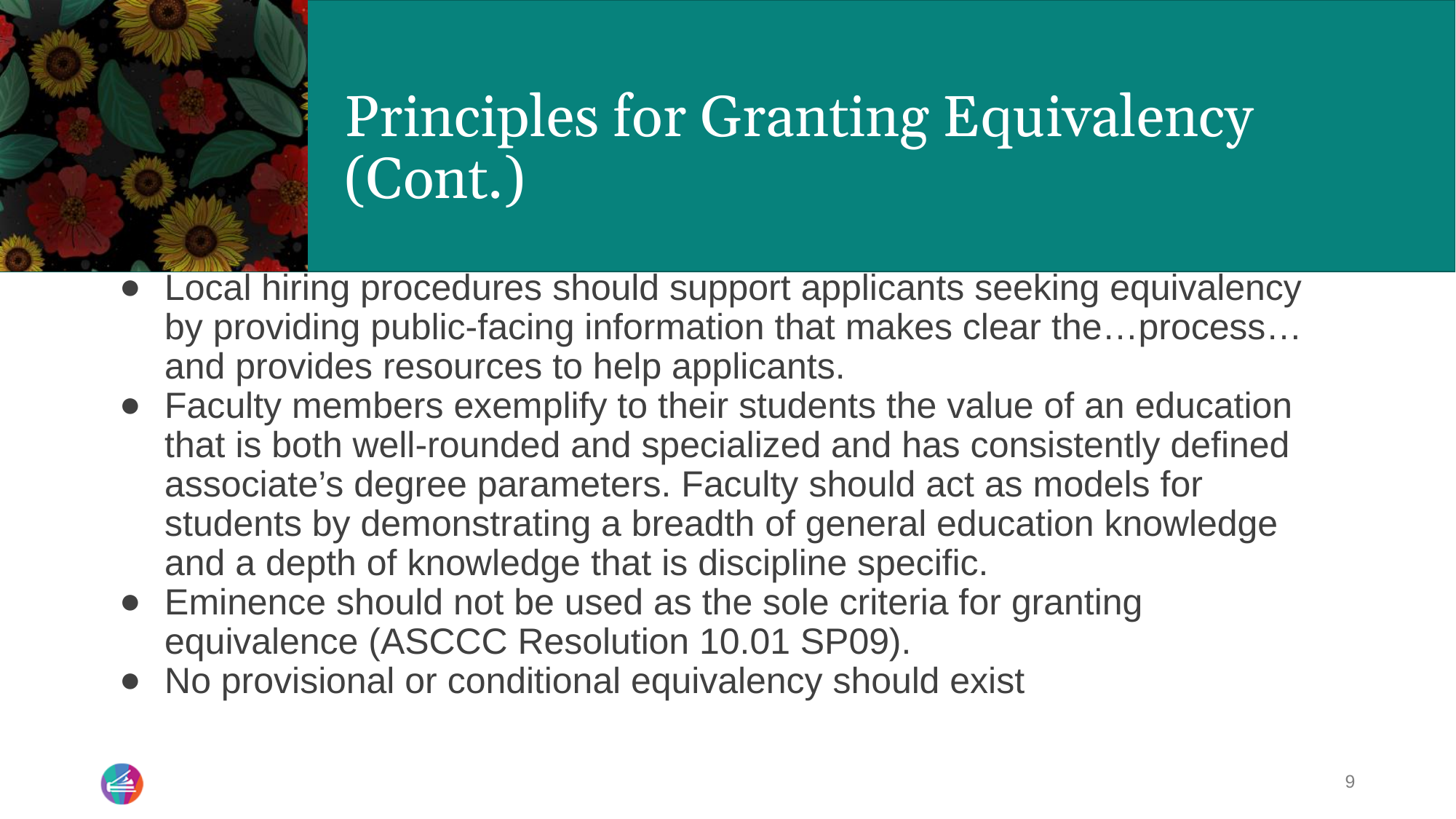

# Principles for Granting Equivalency (Cont.)
Local hiring procedures should support applicants seeking equivalency by providing public-facing information that makes clear the…process…and provides resources to help applicants.
Faculty members exemplify to their students the value of an education that is both well-rounded and specialized and has consistently defined associate’s degree parameters. Faculty should act as models for students by demonstrating a breadth of general education knowledge and a depth of knowledge that is discipline specific.
Eminence should not be used as the sole criteria for granting equivalence (ASCCC Resolution 10.01 SP09).
No provisional or conditional equivalency should exist
9